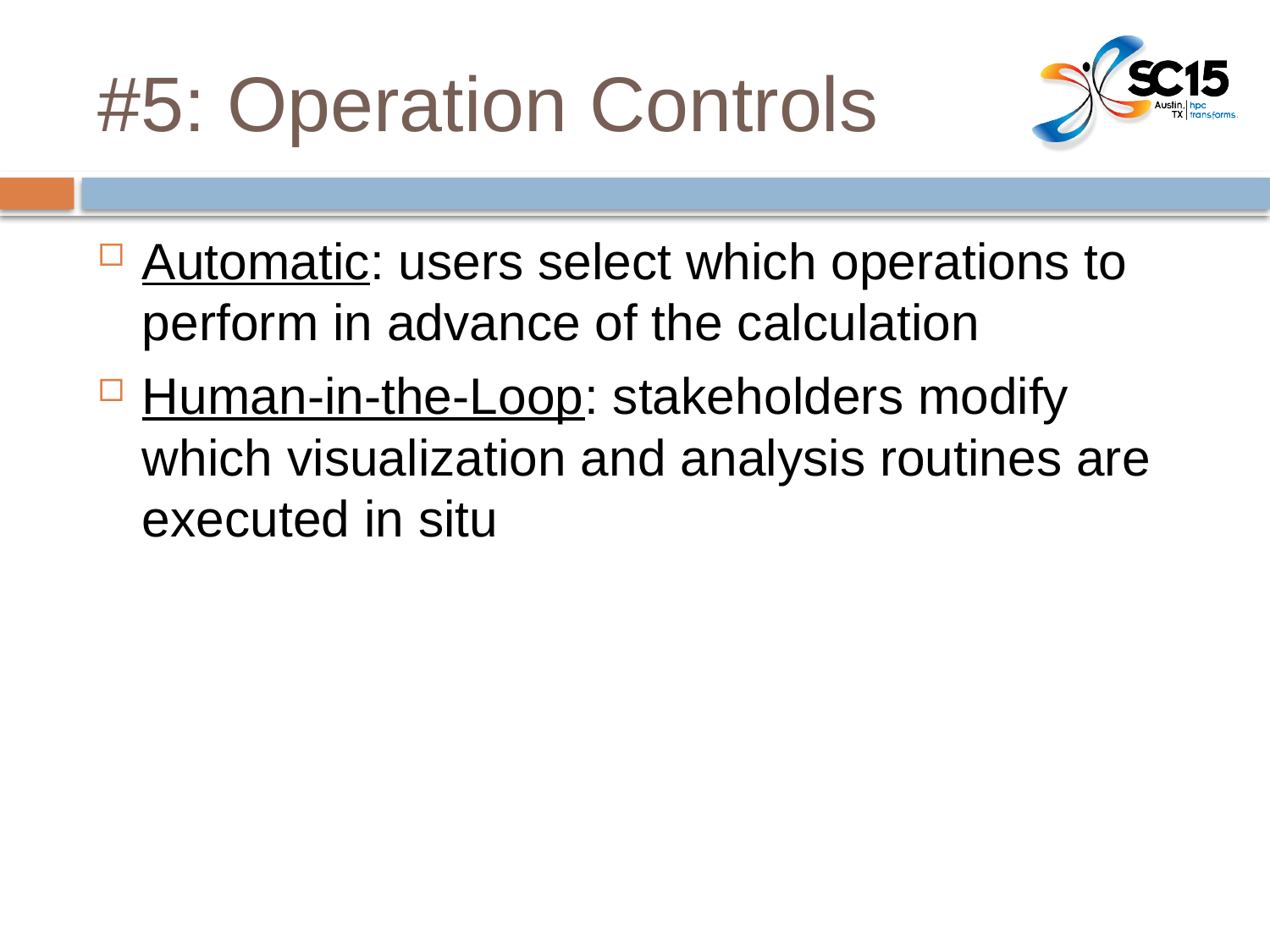

# #5: Operation Controls
Automatic: users select which operations to perform in advance of the calculation
Human-in-the-Loop: stakeholders modify which visualization and analysis routines are executed in situ